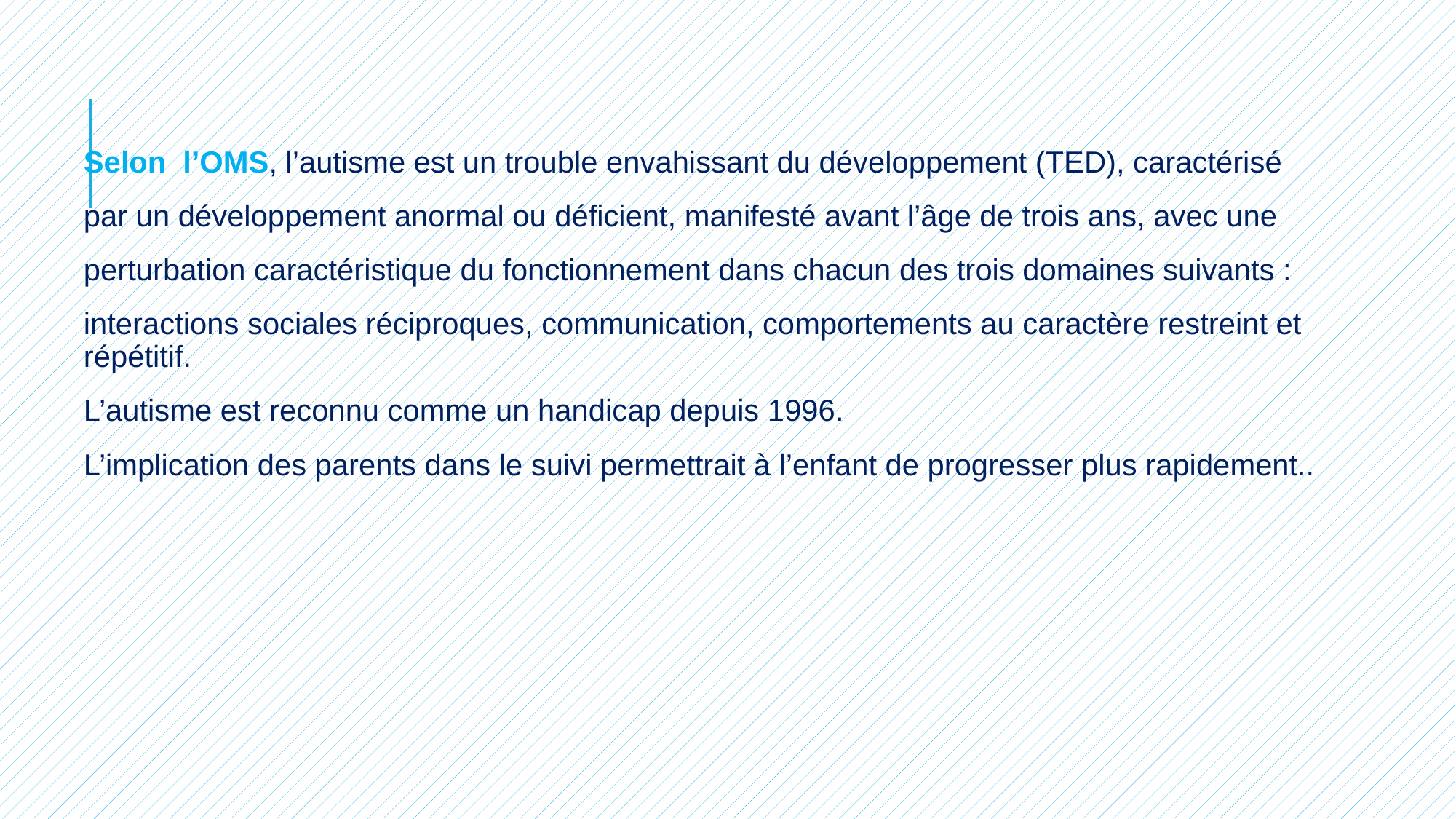

Selon  l’OMS, l’autisme est un trouble envahissant du développement (TED), caractérisé
par un développement anormal ou déficient, manifesté avant l’âge de trois ans, avec une
perturbation caractéristique du fonctionnement dans chacun des trois domaines suivants :
interactions sociales réciproques, communication, comportements au caractère restreint et répétitif.
L’autisme est reconnu comme un handicap depuis 1996.
L’implication des parents dans le suivi permettrait à l’enfant de progresser plus rapidement..